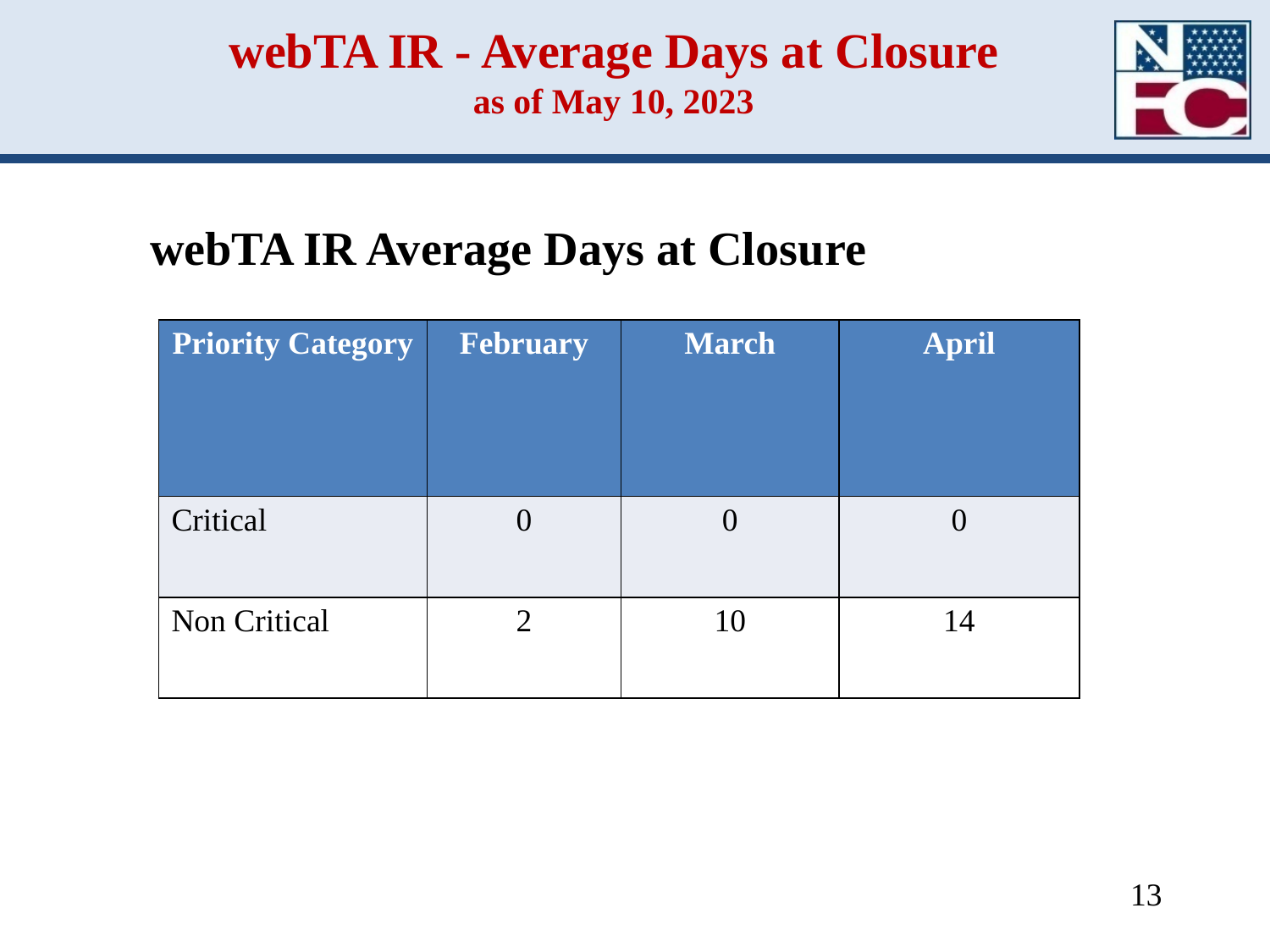

# webTA IR - Average Days at Closure as of May 10, 2023
webTA IR Average Days at Closure
| Priority Category | February | March | April |
| --- | --- | --- | --- |
| Critical | 0 | 0 | 0 |
| Non Critical | 2 | 10 | 14 |
13